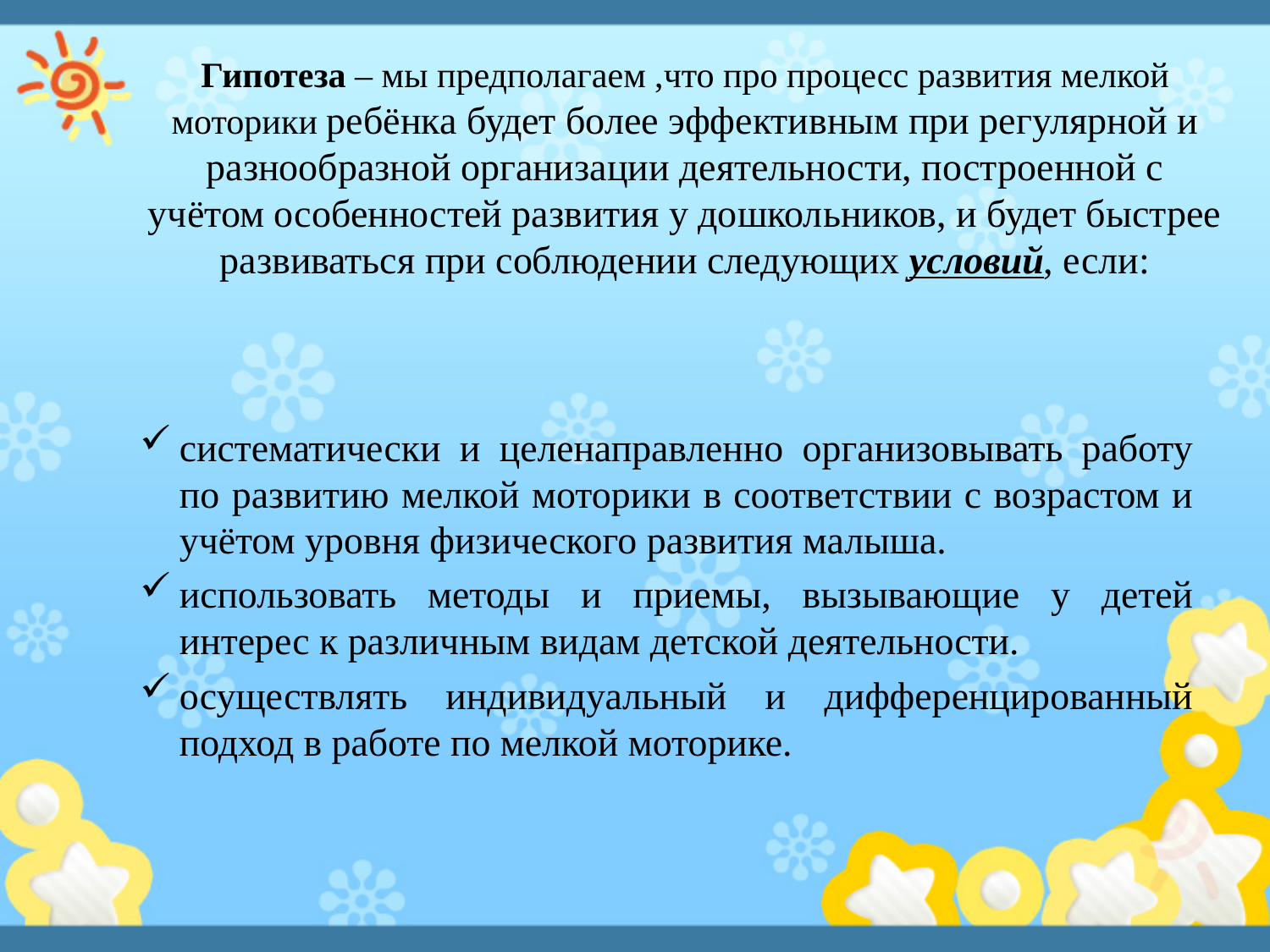

# Гипотеза – мы предполагаем ,что про процесс развития мелкой моторики ребёнка будет более эффективным при регулярной и разнообразной организации деятельности, построенной с учётом особенностей развития у дошкольников, и будет быстрее развиваться при соблюдении следующих условий, если:
систематически и целенаправленно организовывать работу по развитию мелкой моторики в соответствии с возрастом и учётом уровня физического развития малыша.
использовать методы и приемы, вызывающие у детей интерес к различным видам детской деятельности.
осуществлять индивидуальный и дифференцированный подход в работе по мелкой моторике.